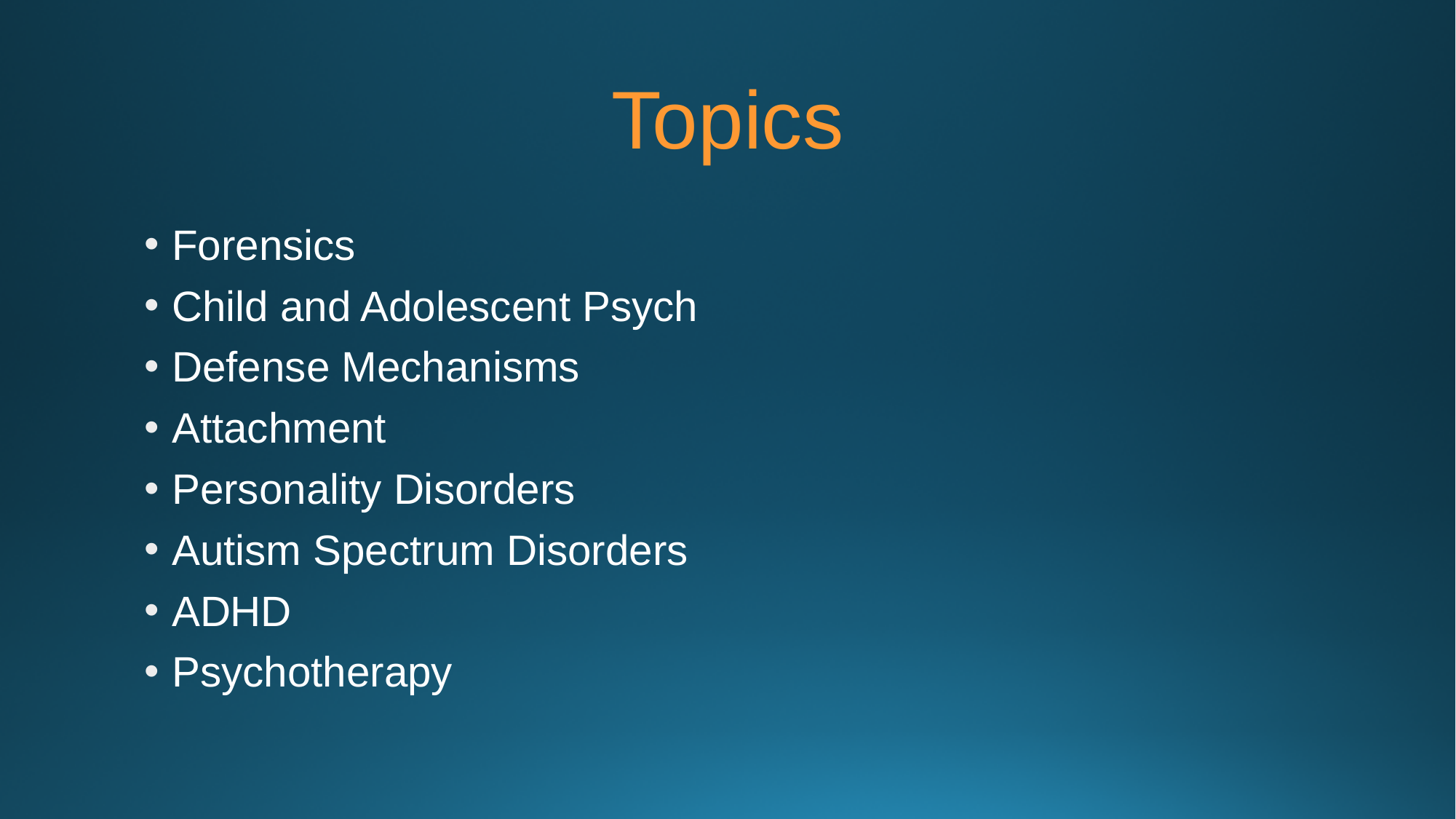

# Topics
Forensics
Child and Adolescent Psych
Defense Mechanisms
Attachment
Personality Disorders
Autism Spectrum Disorders
ADHD
Psychotherapy